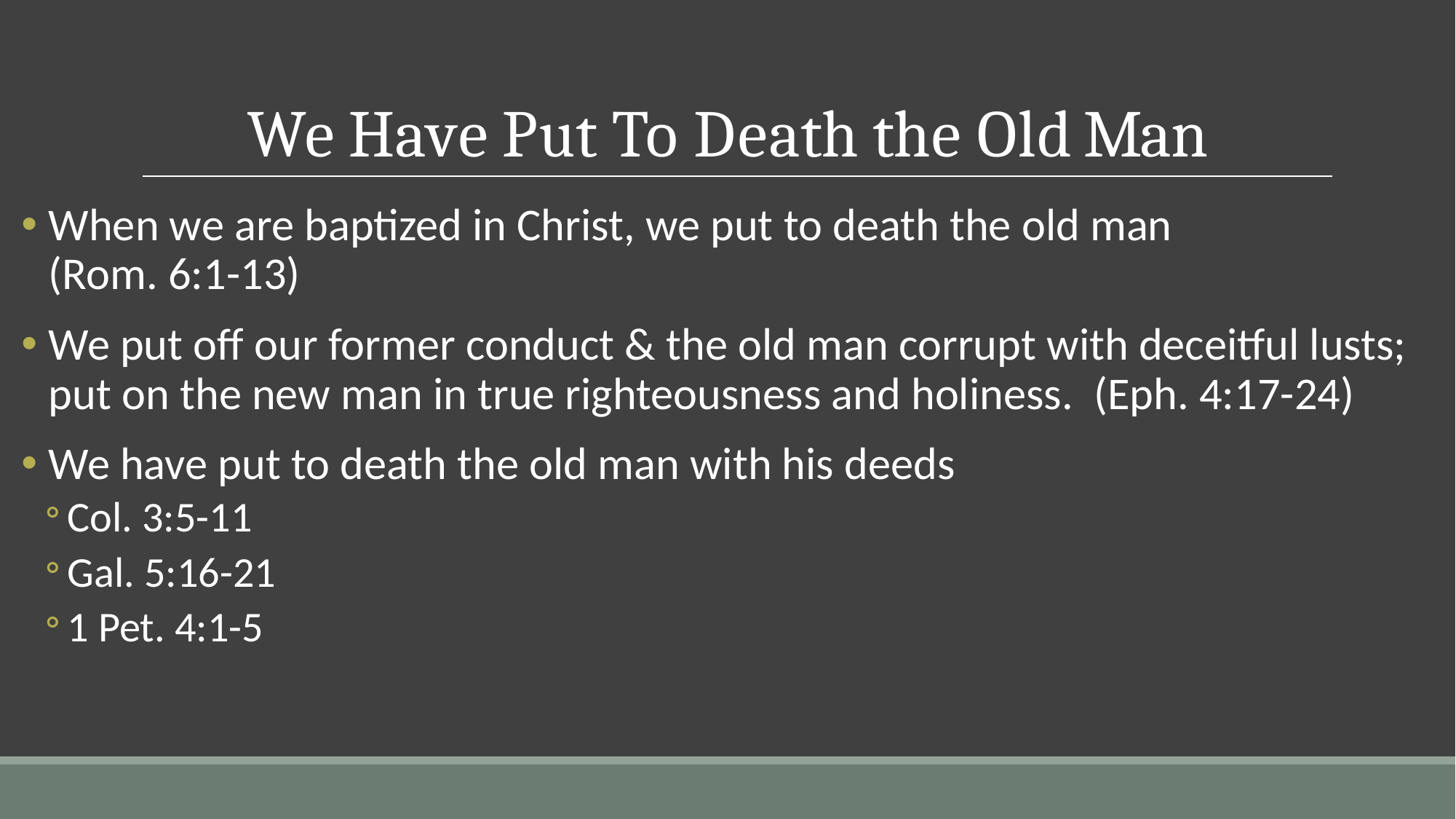

# We Have Put To Death the Old Man
When we are baptized in Christ, we put to death the old man
(Rom. 6:1-13)
We put off our former conduct & the old man corrupt with deceitful lusts; put on the new man in true righteousness and holiness.  (Eph. 4:17-24)
We have put to death the old man with his deeds
Col. 3:5-11
Gal. 5:16-21
1 Pet. 4:1-5